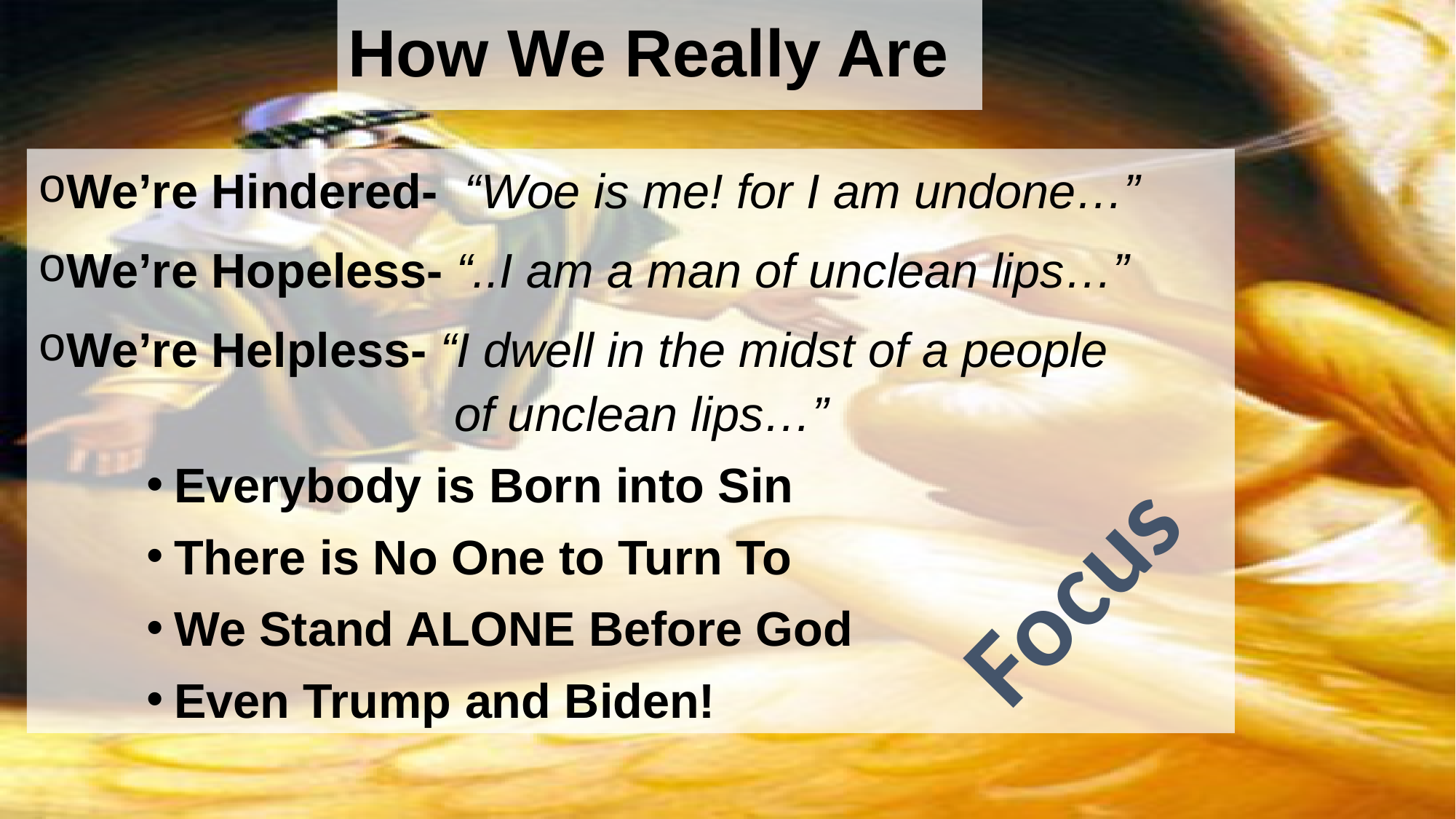

# How We Really Are
We’re Hindered-  “Woe is me! for I am undone…”
We’re Hopeless- “..I am a man of unclean lips…”
We’re Helpless- “I dwell in the midst of a people                                      of unclean lips…”
Everybody is Born into Sin
There is No One to Turn To
We Stand ALONE Before God
Even Trump and Biden!
Focus